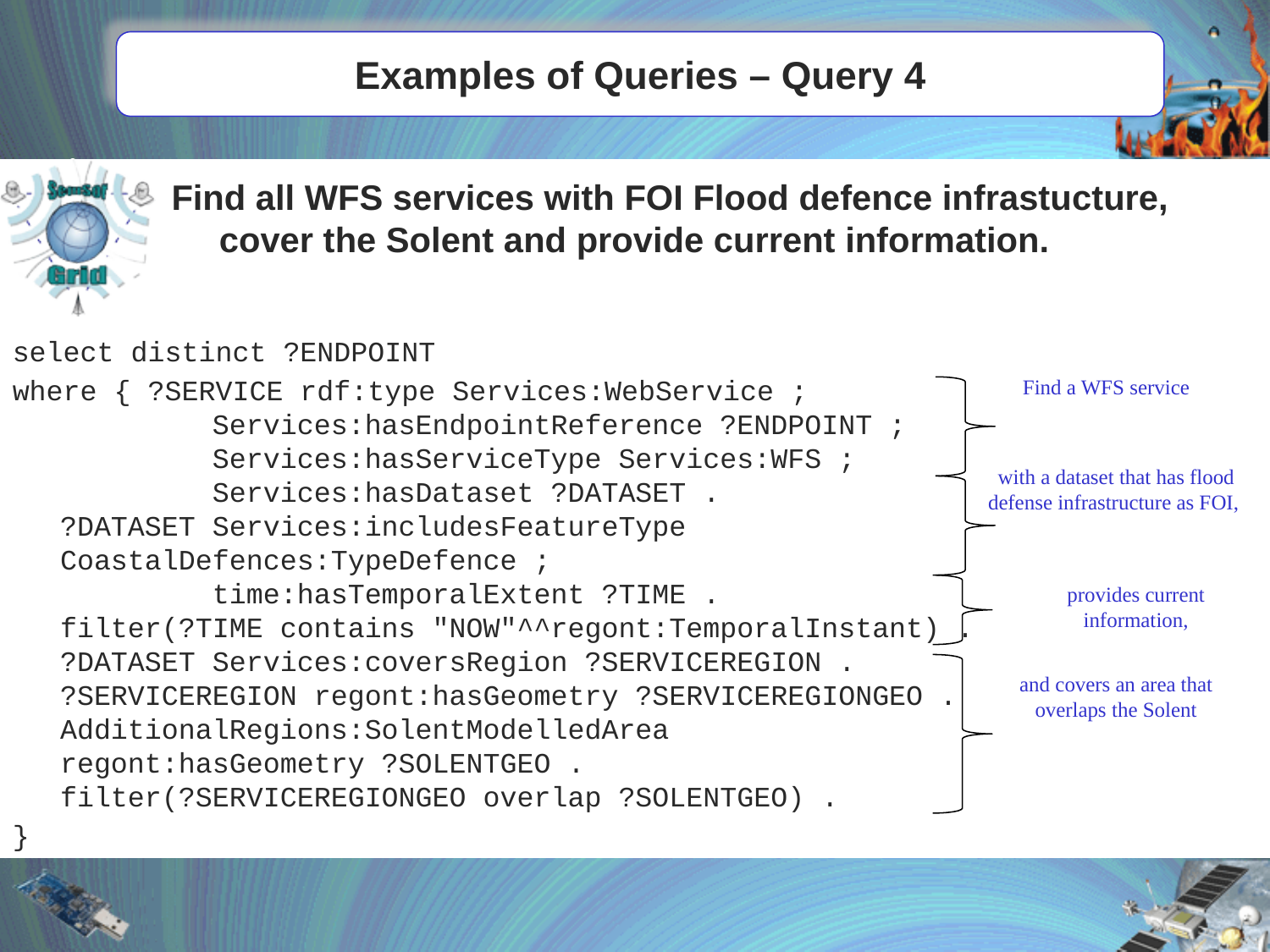

# Examples of Queries – Query 4
Find all WFS services with FOI Flood defence infrastucture, cover the Solent and provide current information.
select distinct ?ENDPOINT
where { ?SERVICE rdf:type Services:WebService ;
         Services:hasEndpointReference ?ENDPOINT ;
         Services:hasServiceType Services:WFS ;
         Services:hasDataset ?DATASET .
?DATASET Services:includesFeatureType CoastalDefences:TypeDefence ;
         time:hasTemporalExtent ?TIME .
filter(?TIME contains "NOW"^^regont:TemporalInstant) .
?DATASET Services:coversRegion ?SERVICEREGION .
?SERVICEREGION regont:hasGeometry ?SERVICEREGIONGEO .
AdditionalRegions:SolentModelledArea regont:hasGeometry ?SOLENTGEO .
filter(?SERVICEREGIONGEO overlap ?SOLENTGEO) .
}
Find a WFS service

with a dataset that has flood defense infrastructure as FOI,

provides current information,

and covers an area that overlaps the Solent